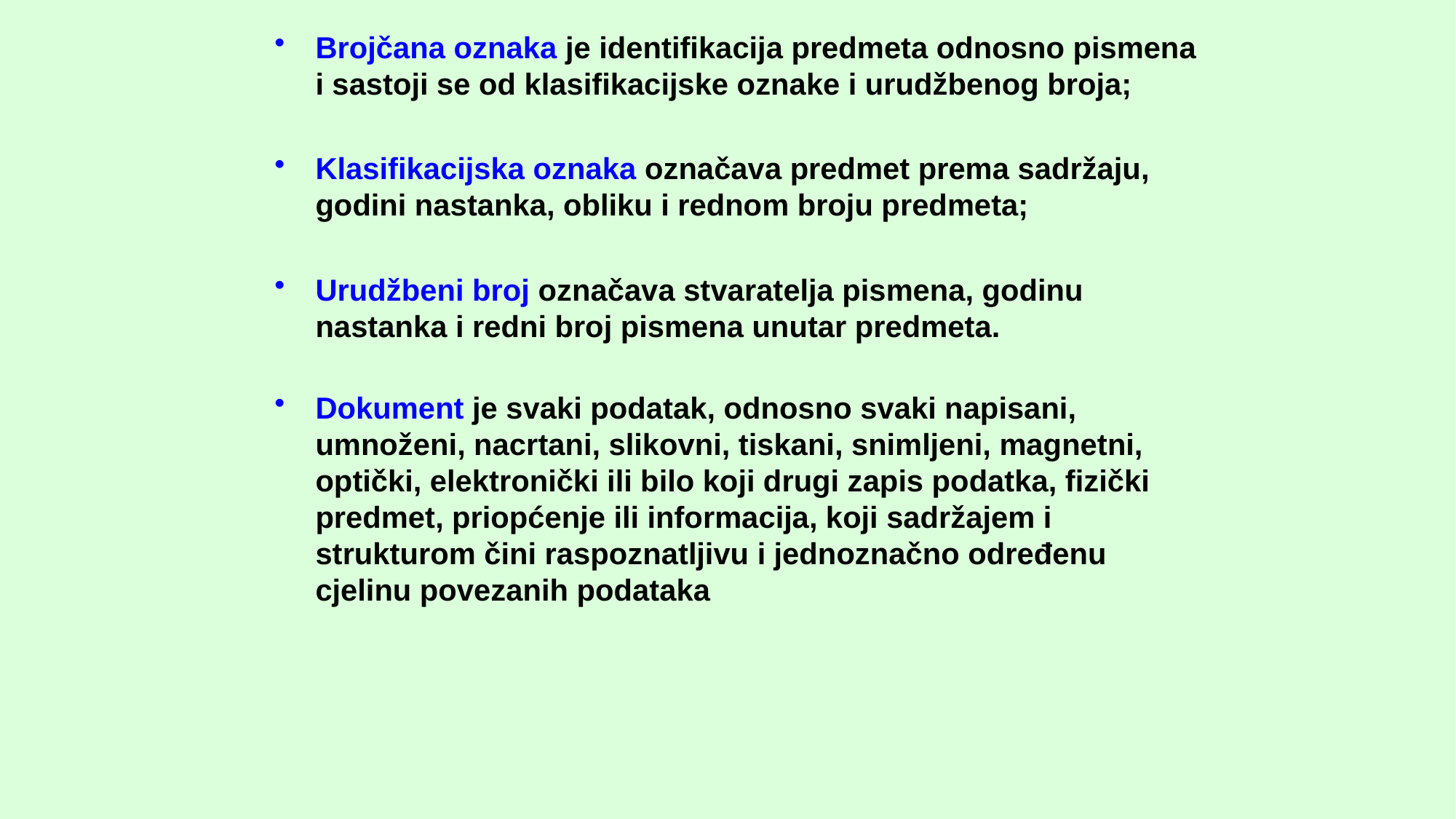

Brojčana oznaka je identifikacija predmeta odnosno pismena i sastoji se od klasifikacijske oznake i urudžbenog broja;

Klasifikacijska oznaka označava predmet prema sadržaju, godini nastanka, obliku i rednom broju predmeta;

Urudžbeni broj označava stvaratelja pismena, godinu nastanka i redni broj pismena unutar predmeta.

Dokument je svaki podatak, odnosno svaki napisani, umnoženi, nacrtani, slikovni, tiskani, snimljeni, magnetni, optički, elektronički ili bilo koji drugi zapis podatka, fizički predmet, priopćenje ili informacija, koji sadržajem i strukturom čini raspoznatljivu i jednoznačno određenu cjelinu povezanih podataka